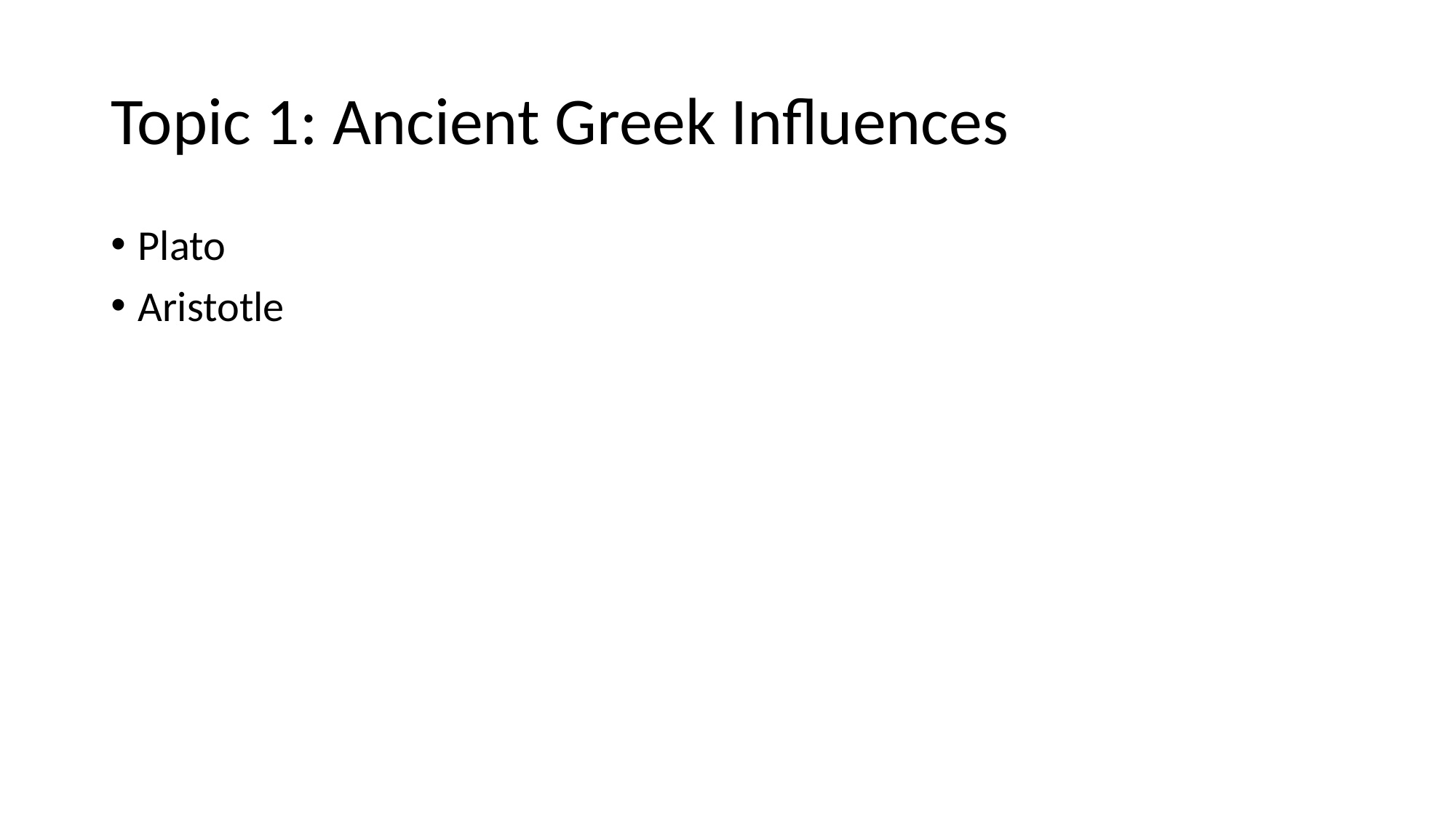

# Topic 1: Ancient Greek Influences
Plato
Aristotle